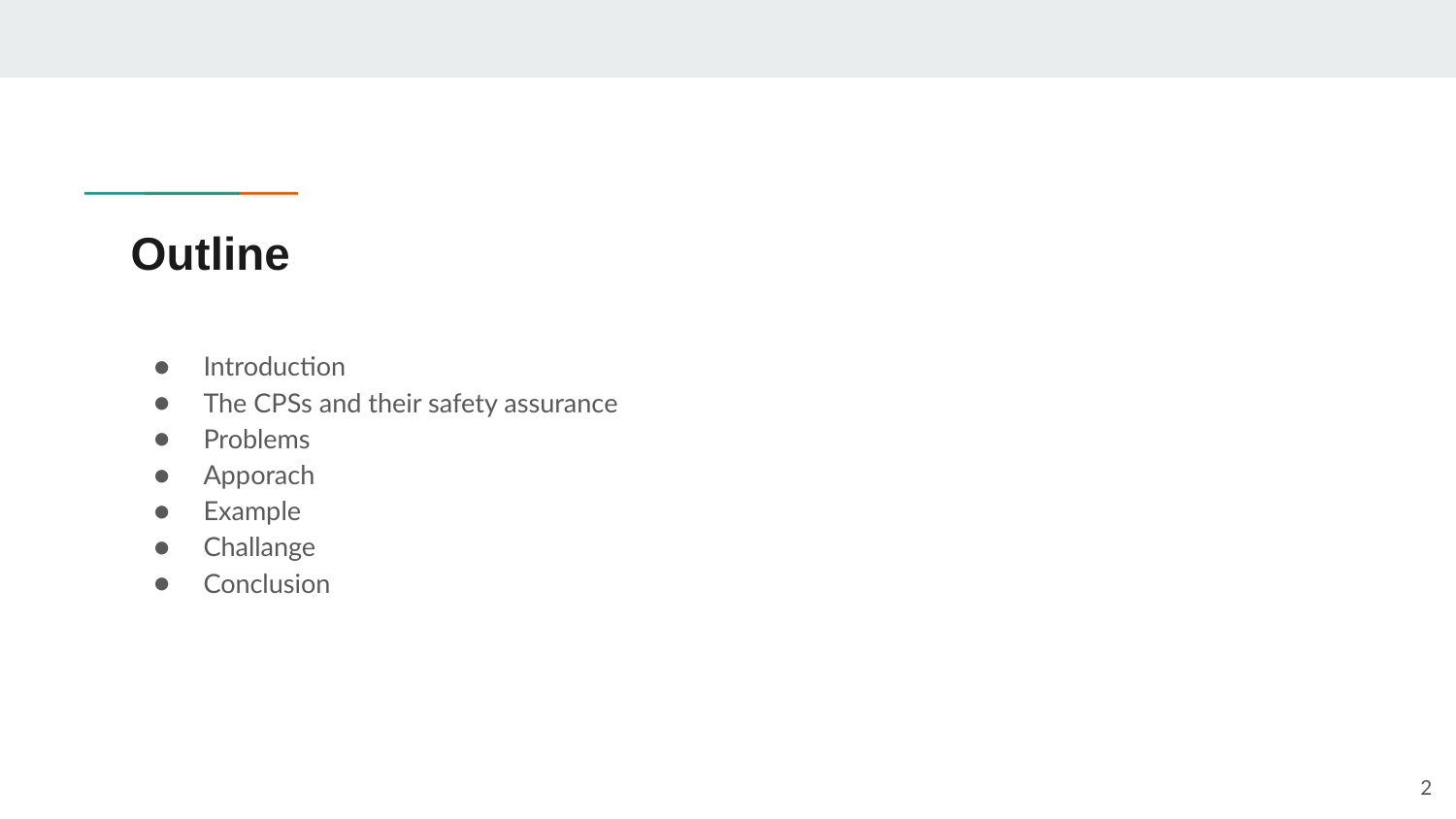

# Outline
Introduction
The CPSs and their safety assurance
Problems
Apporach
Example
Challange
Conclusion
2